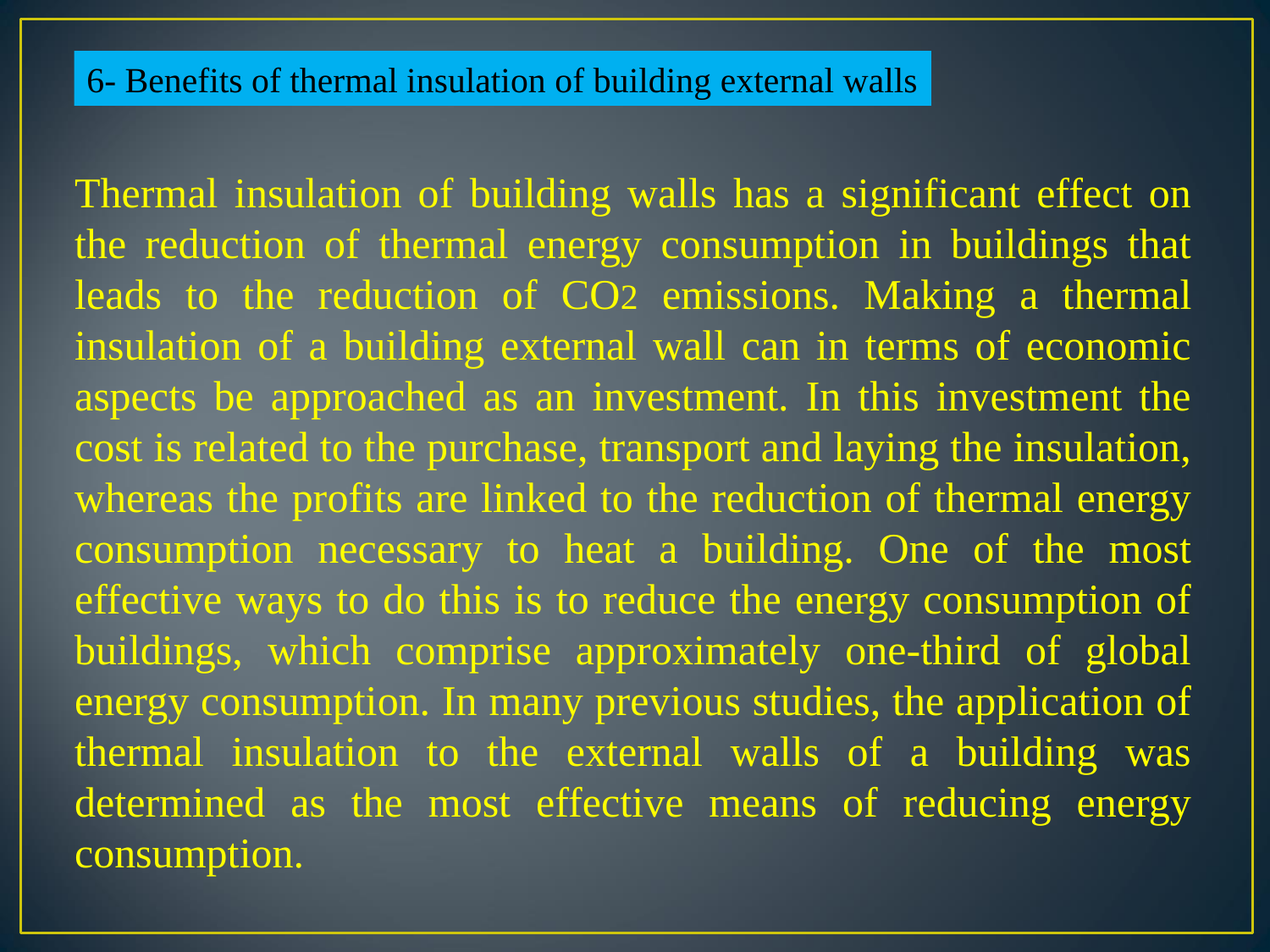

6- Benefits of thermal insulation of building external walls
Thermal insulation of building walls has a significant effect on the reduction of thermal energy consumption in buildings that leads to the reduction of CO2 emissions. Making a thermal insulation of a building external wall can in terms of economic aspects be approached as an investment. In this investment the cost is related to the purchase, transport and laying the insulation, whereas the profits are linked to the reduction of thermal energy consumption necessary to heat a building. One of the most effective ways to do this is to reduce the energy consumption of buildings, which comprise approximately one-third of global energy consumption. In many previous studies, the application of thermal insulation to the external walls of a building was determined as the most effective means of reducing energy consumption.